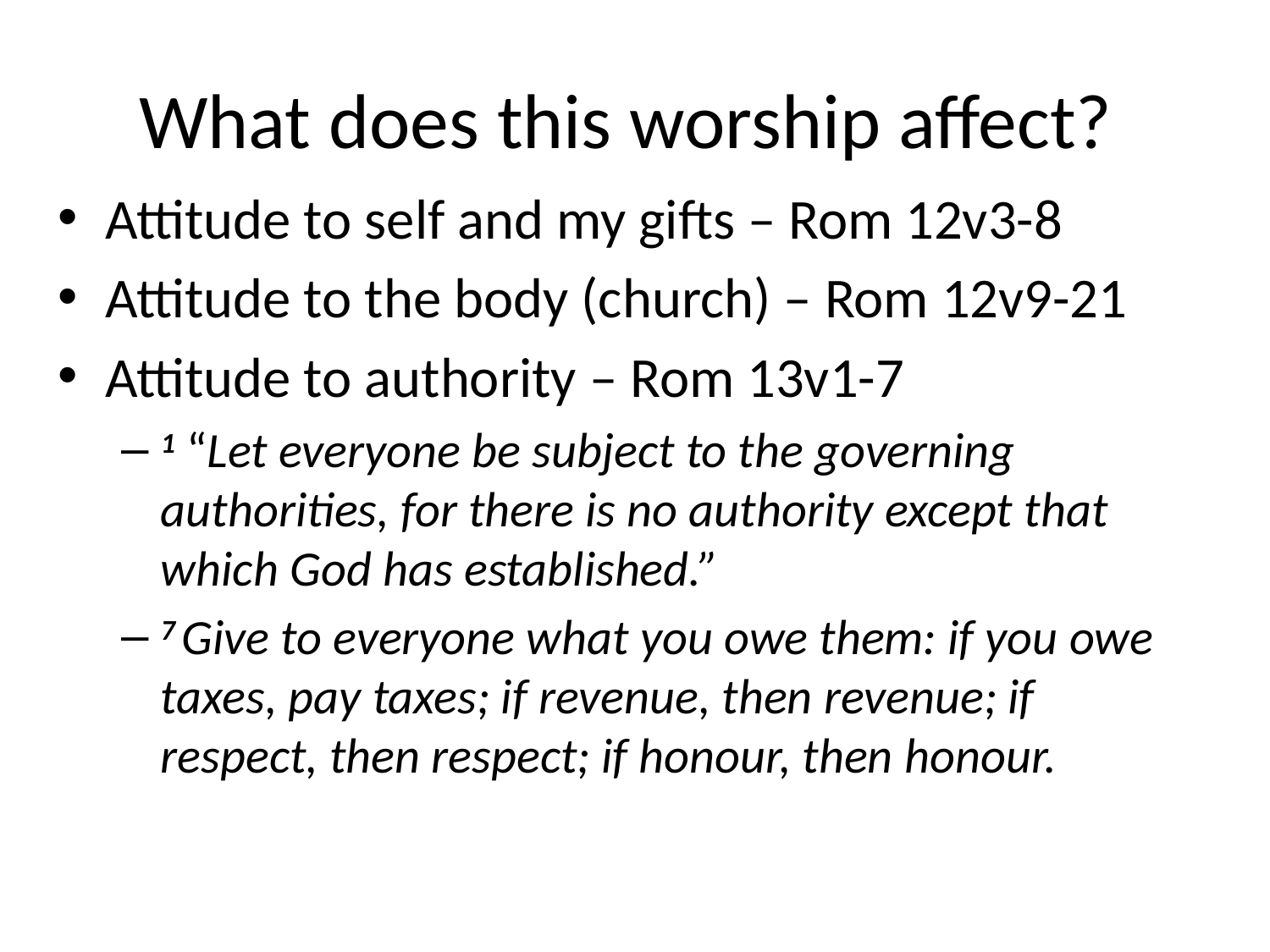

# What does this worship affect?
Attitude to self and my gifts – Rom 12v3-8
Attitude to the body (church) – Rom 12v9-21
Attitude to authority – Rom 13v1-7
1 “Let everyone be subject to the governing authorities, for there is no authority except that which God has established.”
7 Give to everyone what you owe them: if you owe taxes, pay taxes; if revenue, then revenue; if respect, then respect; if honour, then honour.